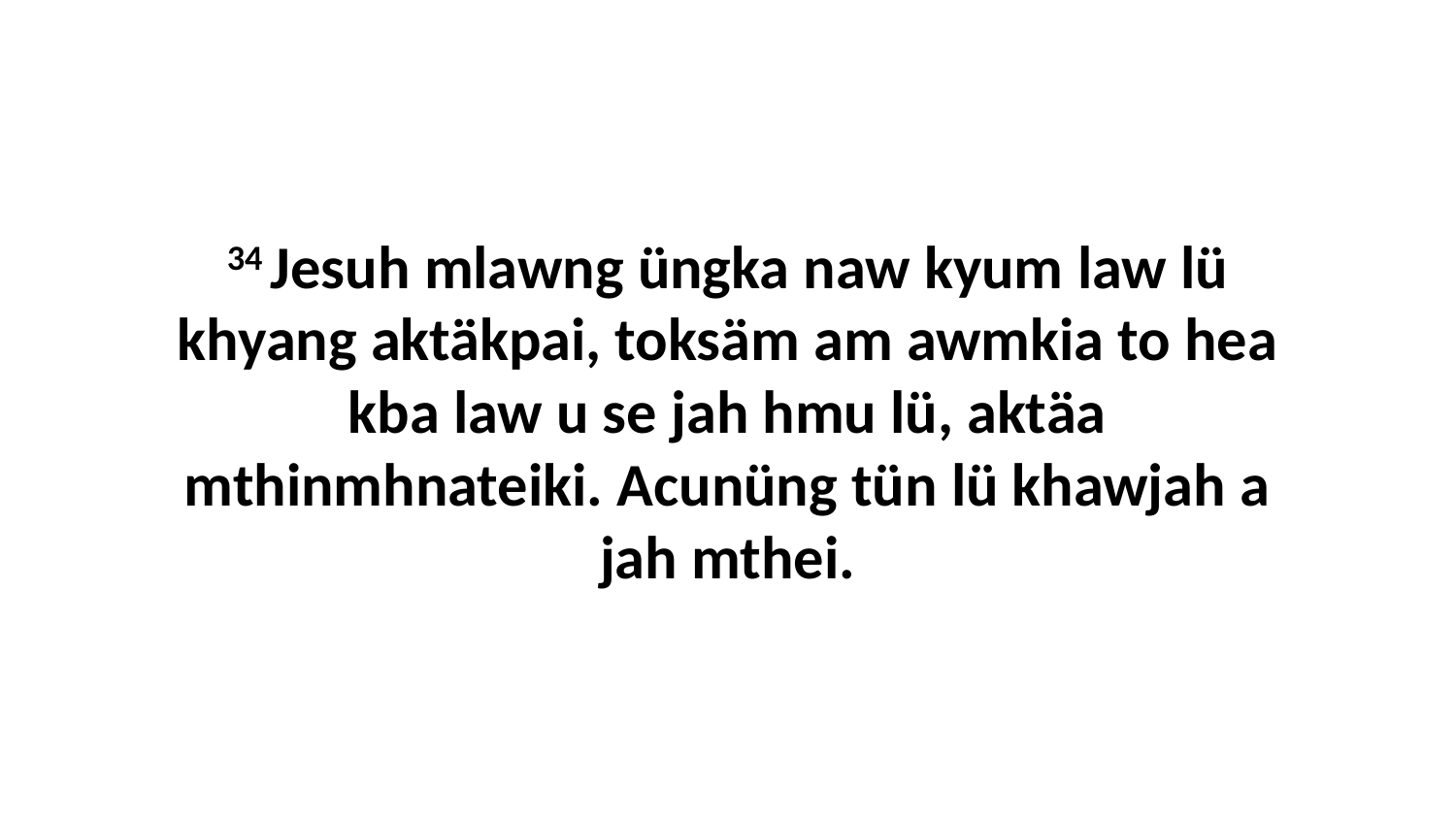

34 Jesuh mlawng üngka naw kyum law lü khyang aktäkpai, toksäm am awmkia to hea kba law u se jah hmu lü, aktäa mthinmhnateiki. Acunüng tün lü khawjah a jah mthei.